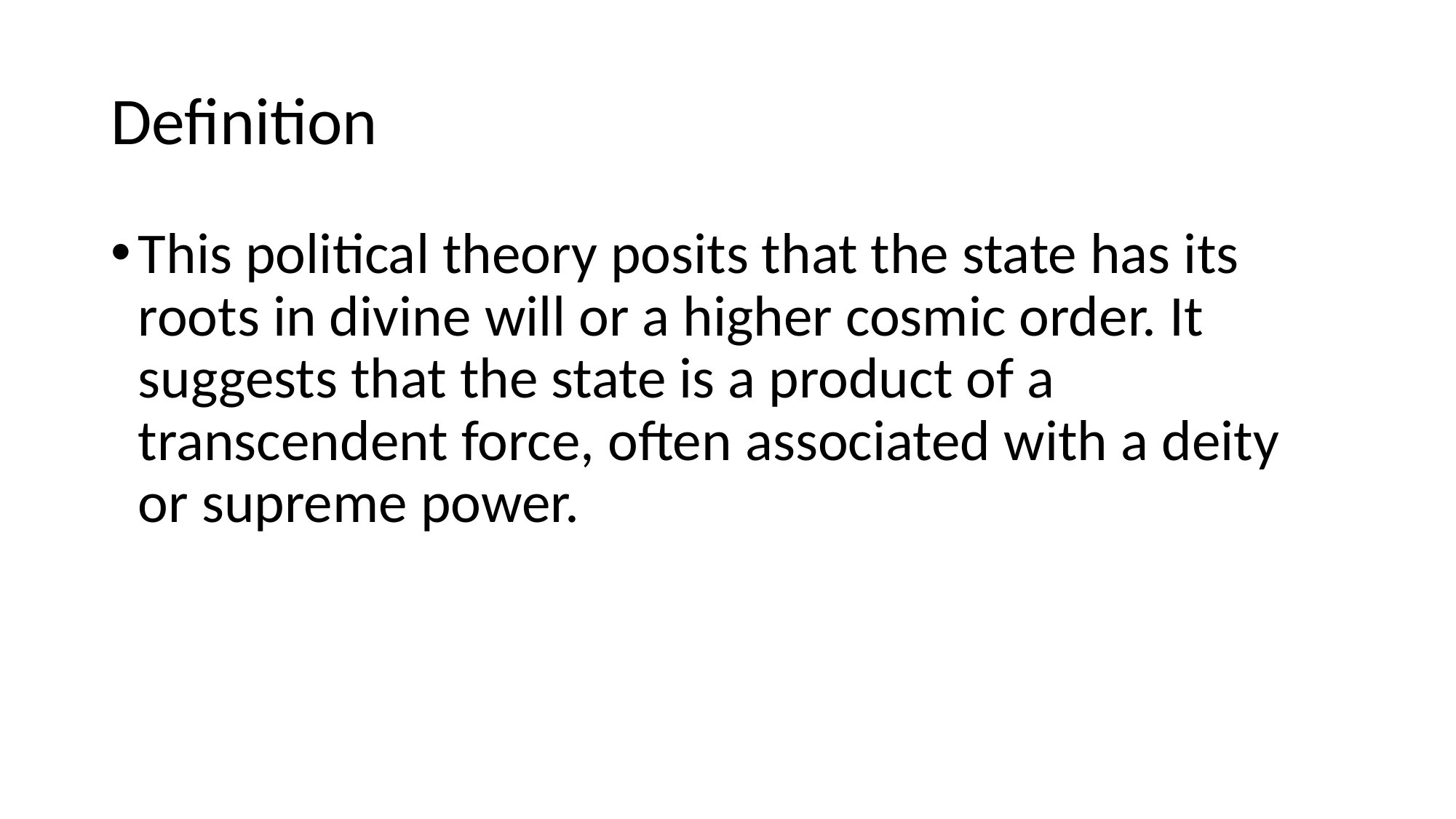

# Definition
This political theory posits that the state has its roots in divine will or a higher cosmic order. It suggests that the state is a product of a transcendent force, often associated with a deity or supreme power.